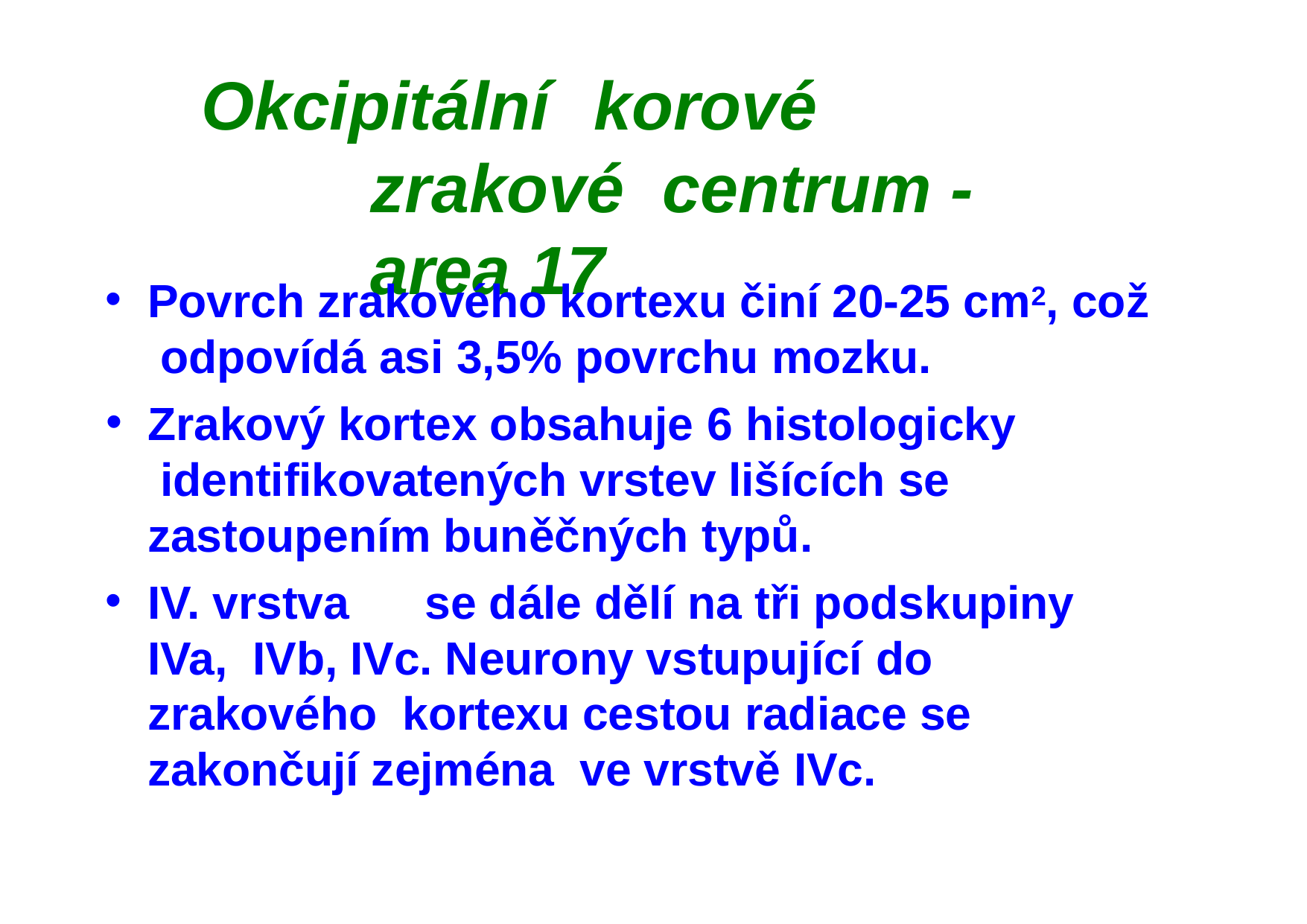

# Okcipitální	korové	zrakové  centrum - area 17
Povrch zrakového kortexu činí 20-25 cm2, což  odpovídá asi 3,5% povrchu mozku.
Zrakový kortex obsahuje 6 histologicky  identifikovatených vrstev lišících se  zastoupením buněčných typů.
IV. vrstva	se dále dělí na tři podskupiny IVa,  IVb, IVc. Neurony vstupující do zrakového  kortexu cestou radiace se zakončují zejména  ve vrstvě IVc.